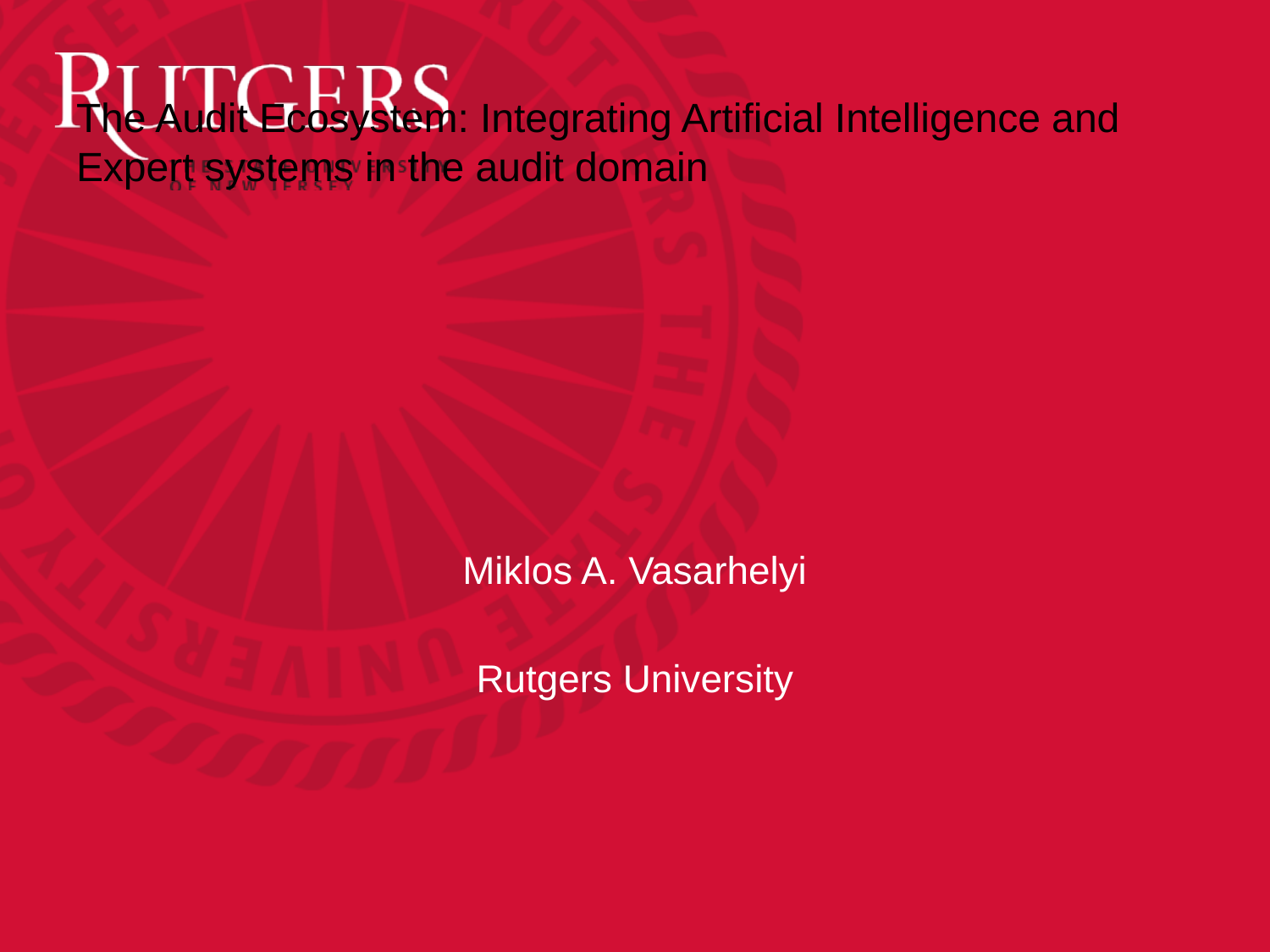

# The Audit Ecosystem: Integrating Artificial Intelligence and Expert systems in the audit domain
Miklos A. Vasarhelyi

Rutgers University